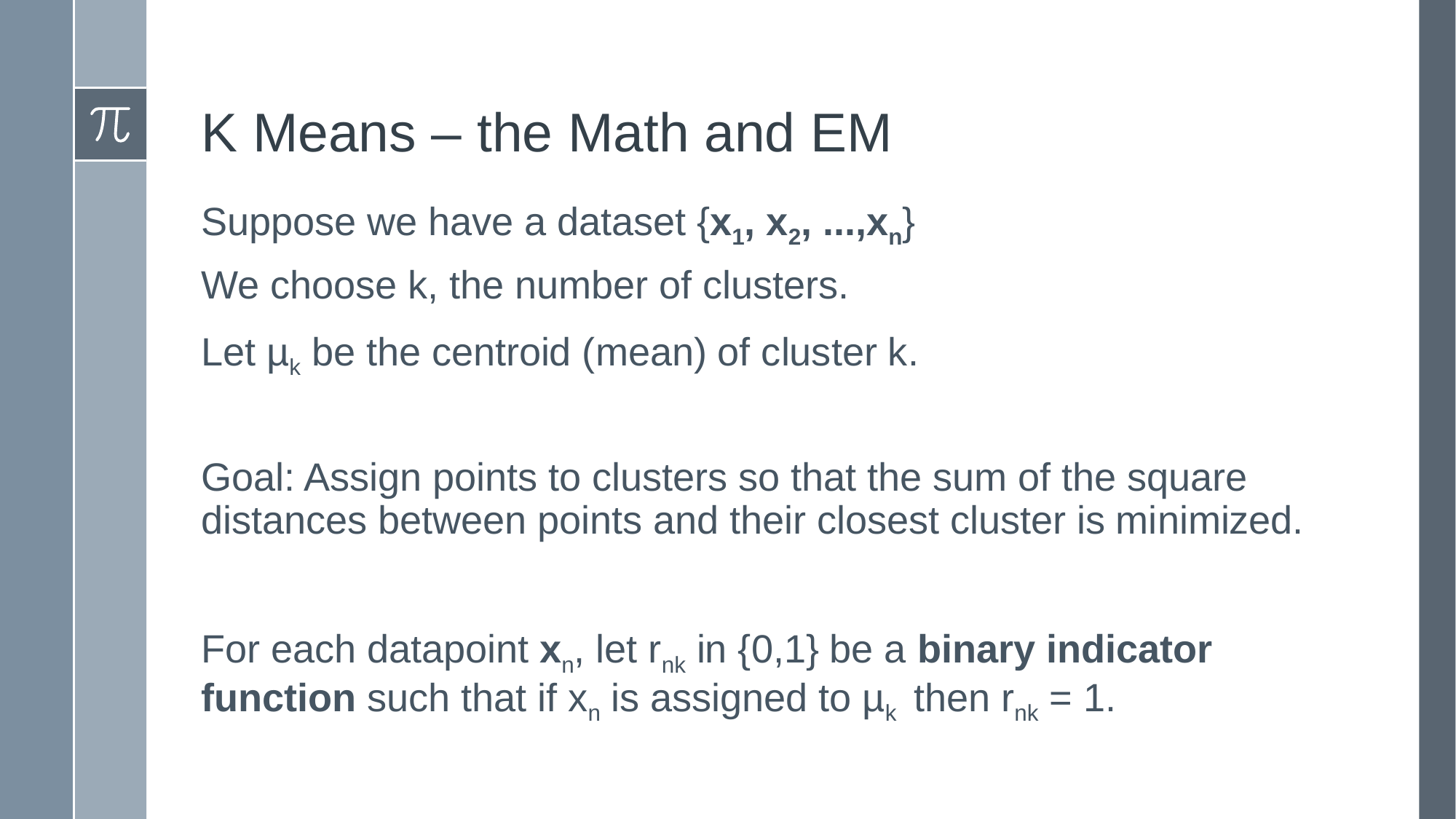

# K Means – the Math and EM
Suppose we have a dataset {x1, x2, ...,xn}
We choose k, the number of clusters.
Let µk be the centroid (mean) of cluster k.

Goal: Assign points to clusters so that the sum of the square distances between points and their closest cluster is minimized.

For each datapoint xn, let rnk in {0,1} be a binary indicator function such that if xn is assigned to µk  then rnk = 1.